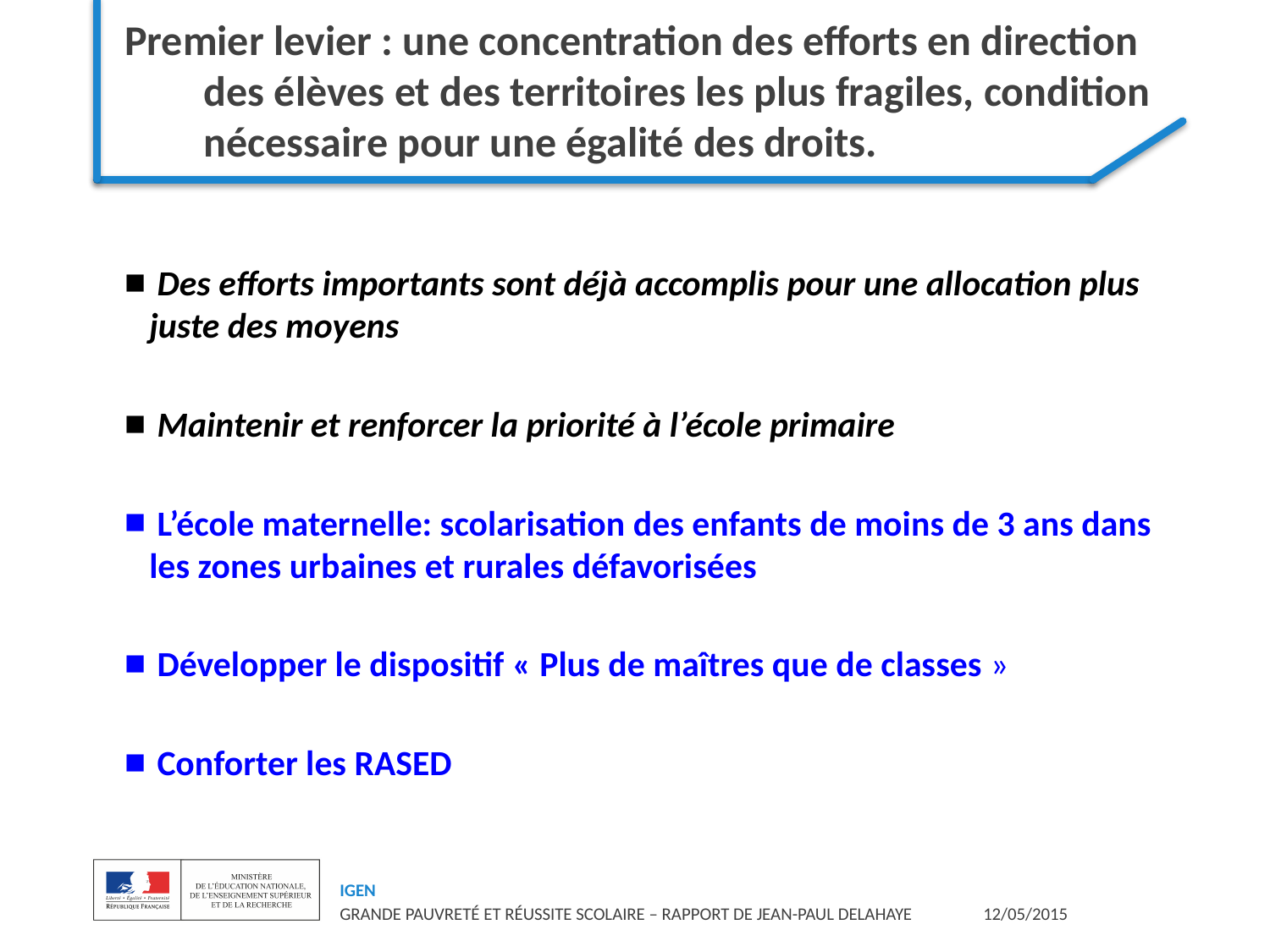

# Premier levier : une concentration des efforts en direction des élèves et des territoires les plus fragiles, condition nécessaire pour une égalité des droits.

 Des efforts importants sont déjà accomplis pour une allocation plus juste des moyens

 Maintenir et renforcer la priorité à l’école primaire

 L’école maternelle: scolarisation des enfants de moins de 3 ans dans les zones urbaines et rurales défavorisées

 Développer le dispositif « Plus de maîtres que de classes »

 Conforter les RASED